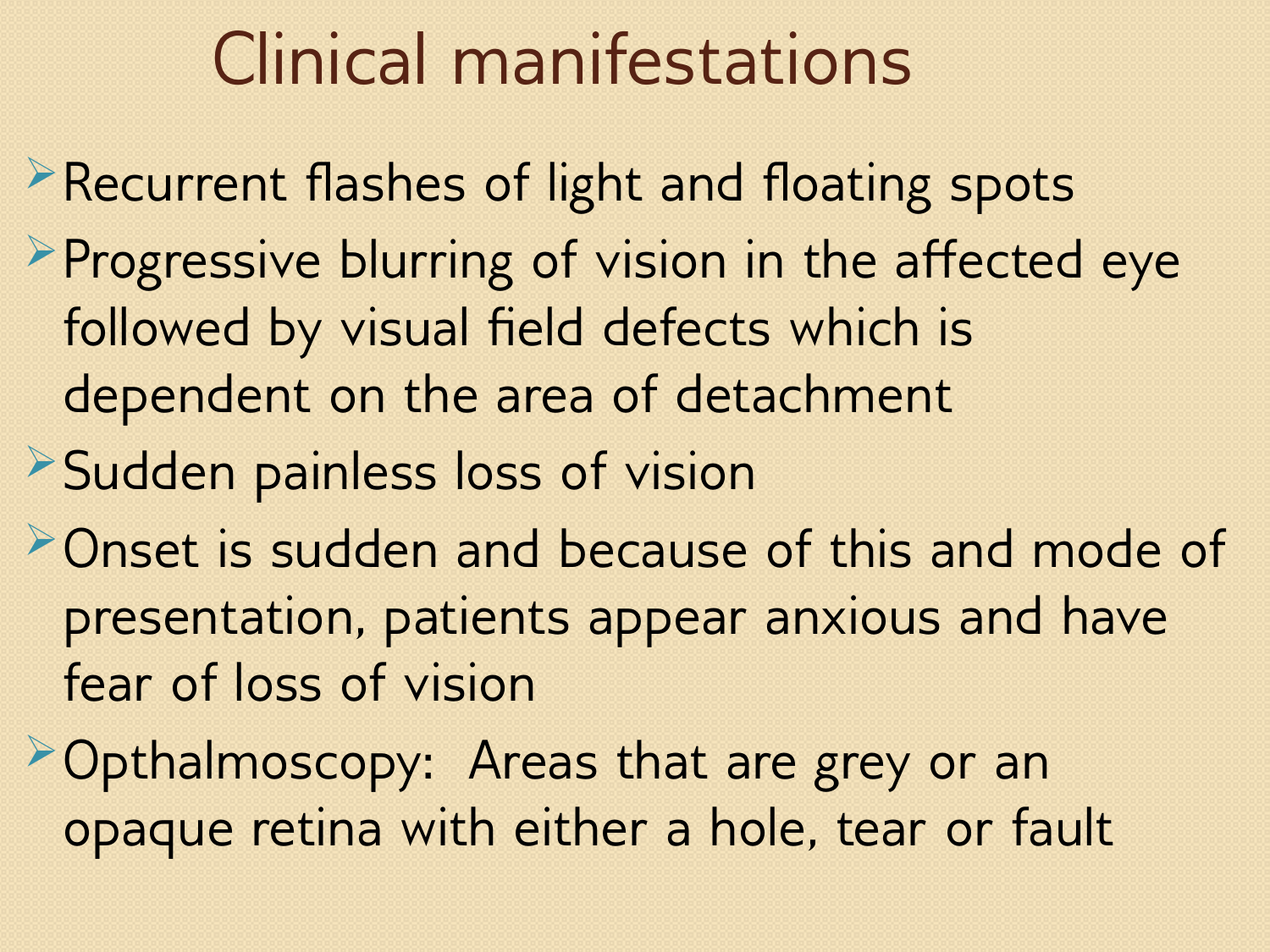

# Clinical manifestations
Recurrent flashes of light and floating spots
Progressive blurring of vision in the affected eye followed by visual field defects which is dependent on the area of detachment
Sudden painless loss of vision
Onset is sudden and because of this and mode of presentation, patients appear anxious and have fear of loss of vision
Opthalmoscopy:  Areas that are grey or an opaque retina with either a hole, tear or fault
143